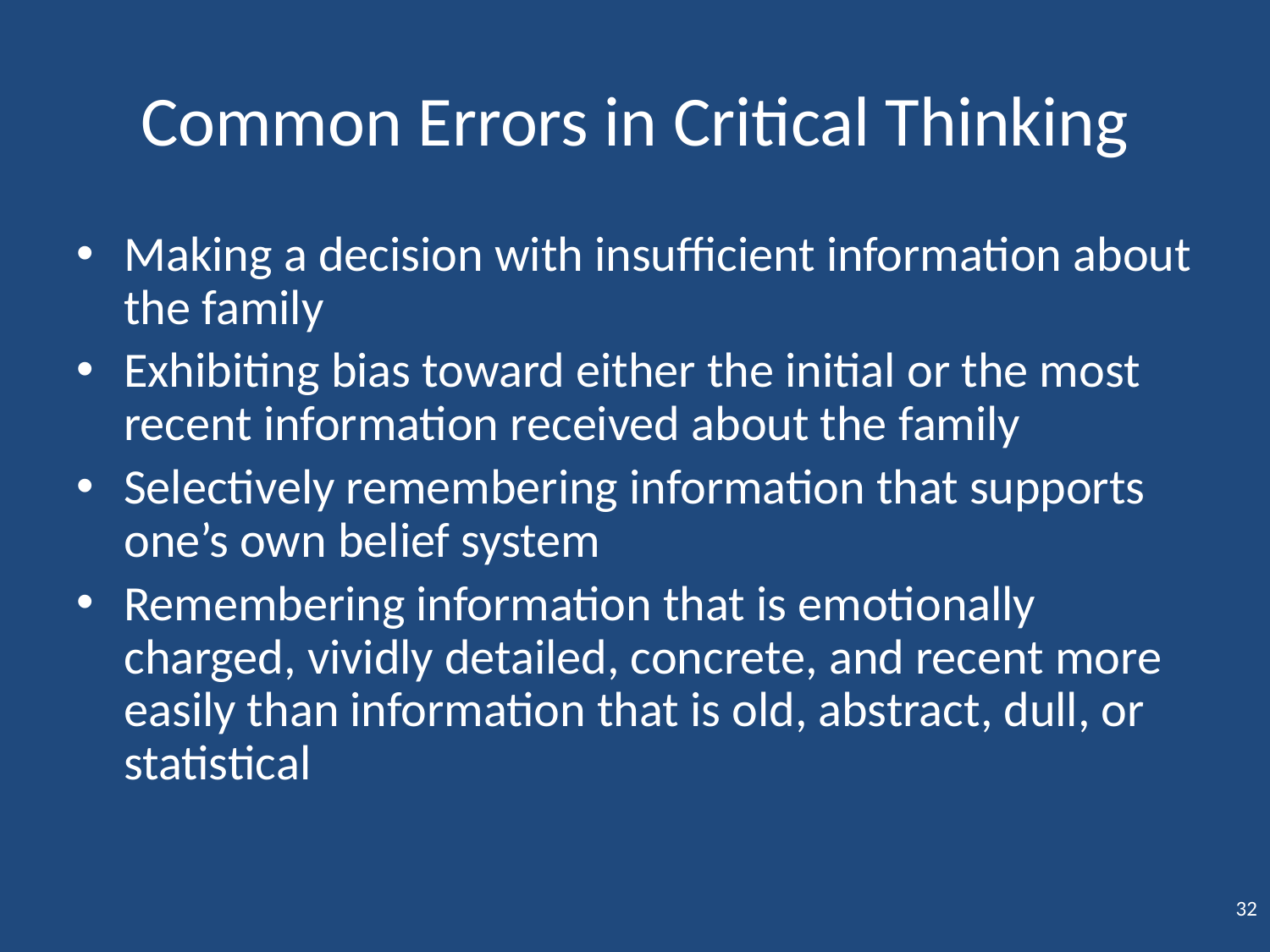

# Common Errors in Critical Thinking
Making a decision with insufficient information about the family
Exhibiting bias toward either the initial or the most recent information received about the family
Selectively remembering information that supports one’s own belief system
Remembering information that is emotionally charged, vividly detailed, concrete, and recent more easily than information that is old, abstract, dull, or statistical
32